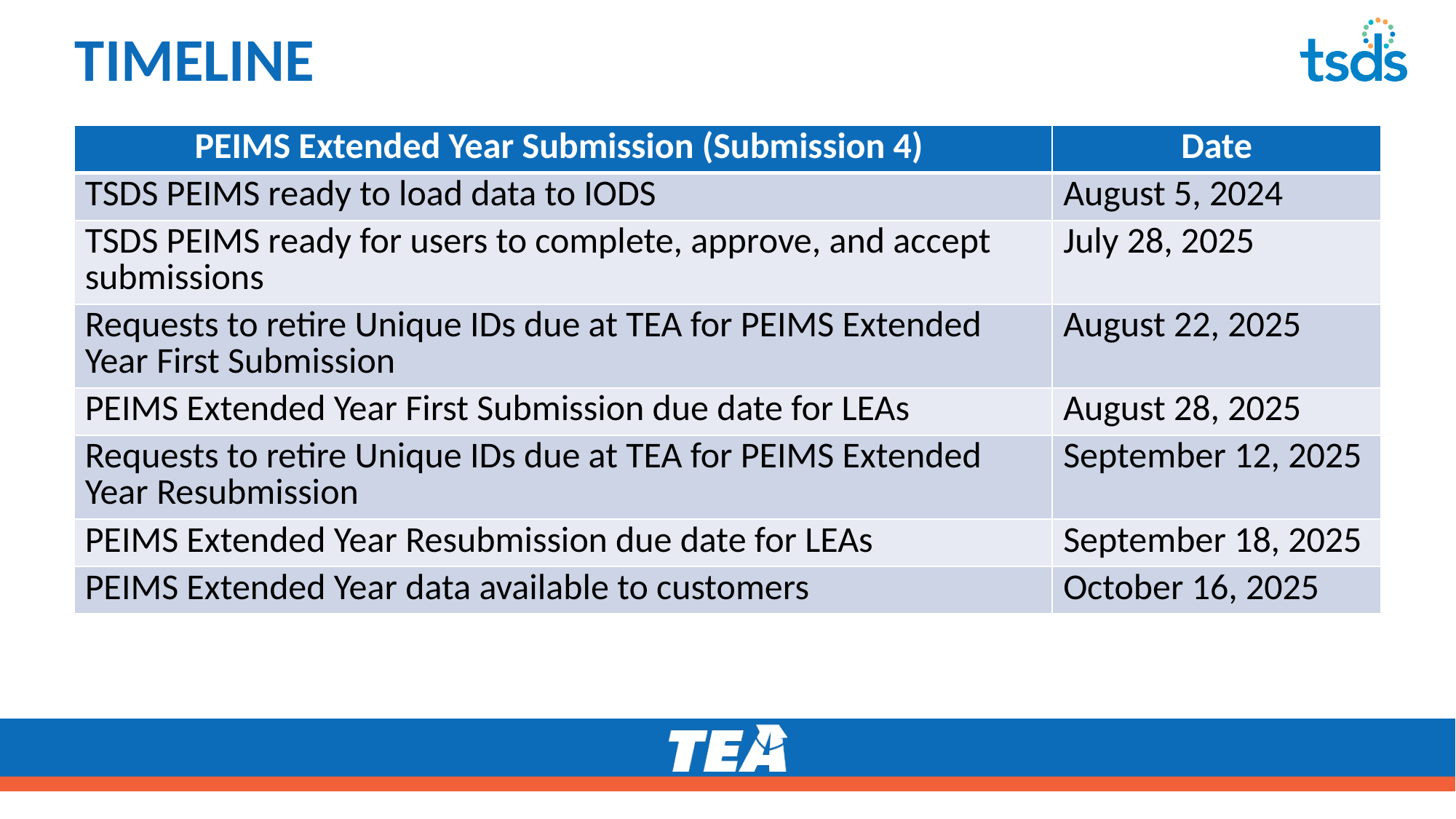

# TIMELINE 1
| PEIMS Extended Year Submission (Submission 4) | Date |
| --- | --- |
| TSDS PEIMS ready to load data to IODS | August 5, 2024 |
| TSDS PEIMS ready for users to complete, approve, and accept submissions | July 28, 2025 |
| Requests to retire Unique IDs due at TEA for PEIMS Extended Year First Submission | August 22, 2025 |
| PEIMS Extended Year First Submission due date for LEAs | August 28, 2025 |
| Requests to retire Unique IDs due at TEA for PEIMS Extended Year Resubmission | September 12, 2025 |
| PEIMS Extended Year Resubmission due date for LEAs | September 18, 2025 |
| PEIMS Extended Year data available to customers | October 16, 2025 |